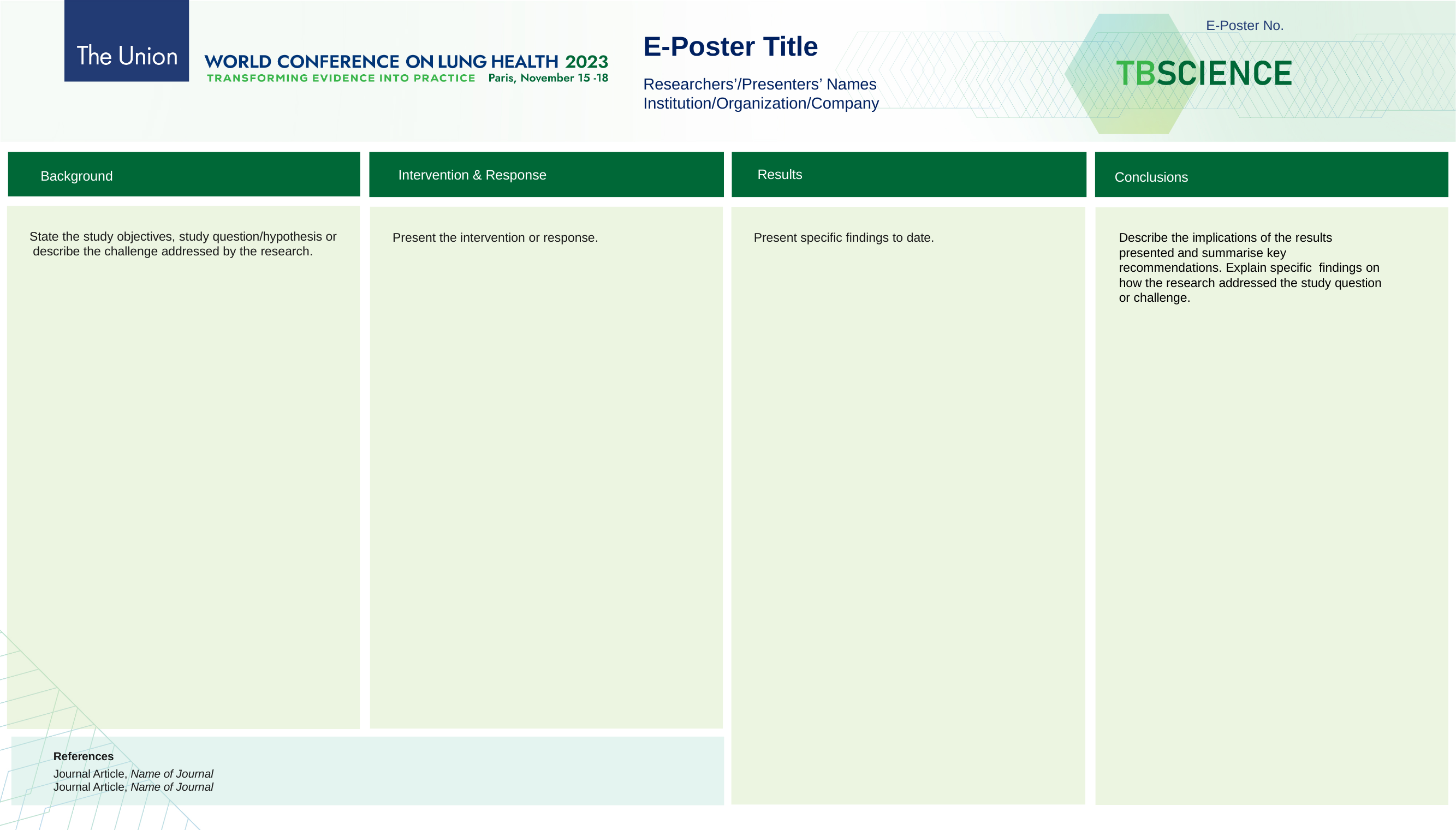

E-Poster No.
E-Poster Title
Researchers’/Presenters’ Names  Institution/Organization/Company
Results
Present specific findings to date.
Intervention & Response
Present the intervention or response.
Background
State the study objectives, study question/hypothesis or  describe the challenge addressed by the research.
Conclusions
Describe the implications of the results presented and summarise key recommendations. Explain specific  findings on how the research addressed the study question or challenge.

References
Journal Article, Name of Journal
Journal Article, Name of Journal